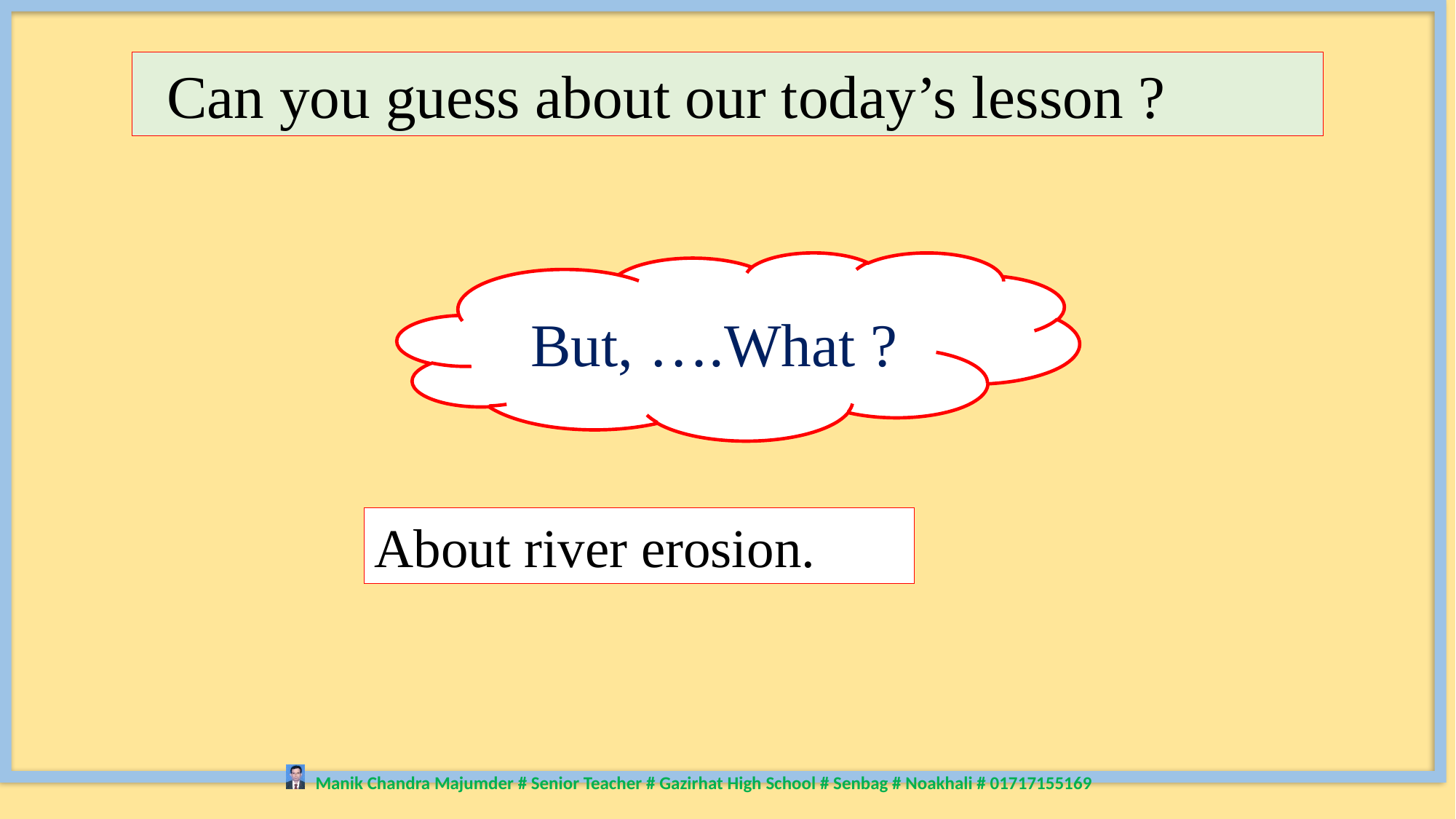

Can you guess about our today’s lesson ?
But, ….What ?
About river erosion.